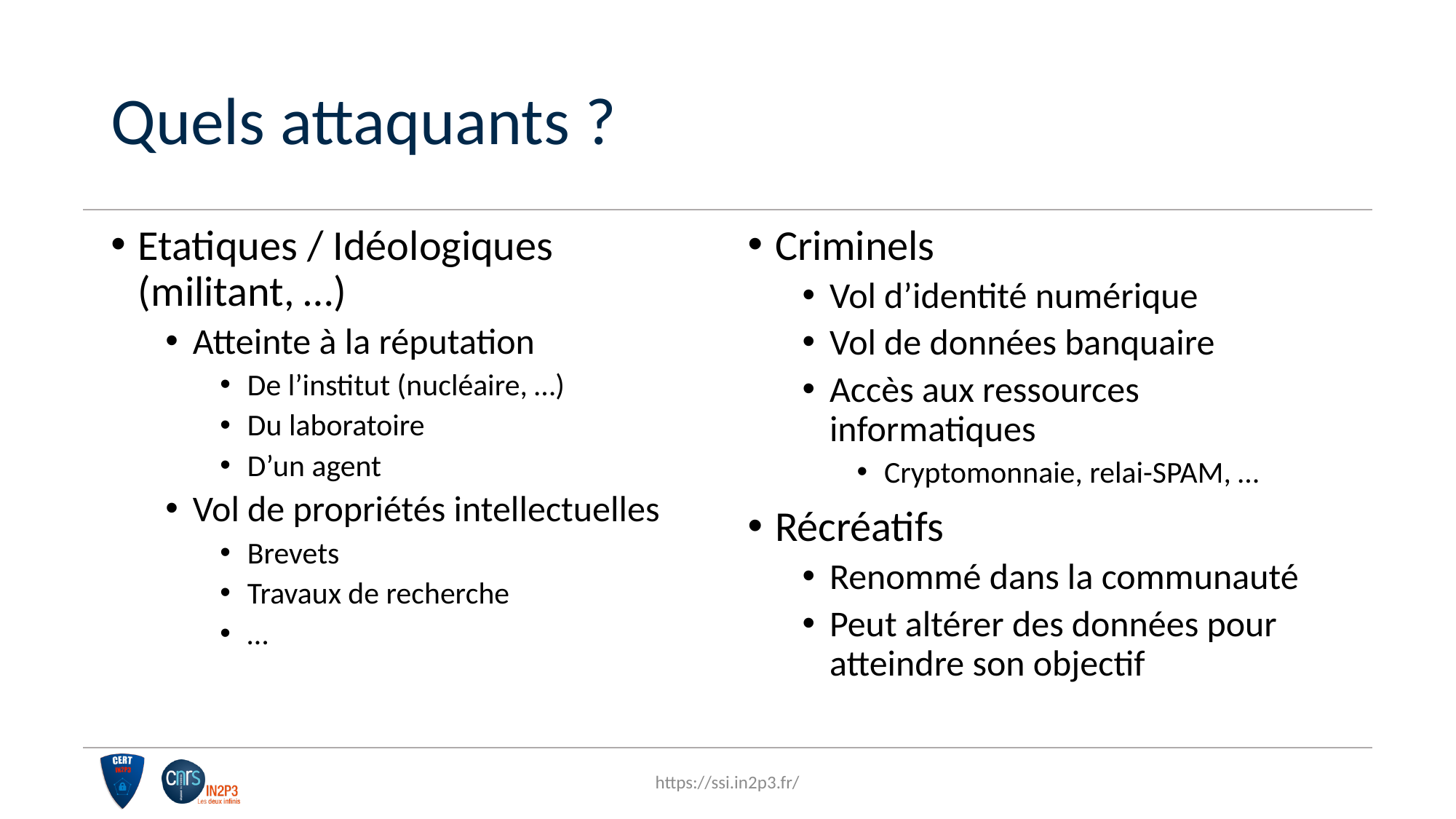

# Quels attaquants ?
Etatiques / Idéologiques (militant, …)
Atteinte à la réputation
De l’institut (nucléaire, …)
Du laboratoire
D’un agent
Vol de propriétés intellectuelles
Brevets
Travaux de recherche
…

Criminels
Vol d’identité numérique
Vol de données banquaire
Accès aux ressources informatiques
Cryptomonnaie, relai-SPAM, …
Récréatifs
Renommé dans la communauté
Peut altérer des données pour atteindre son objectif

https://ssi.in2p3.fr/